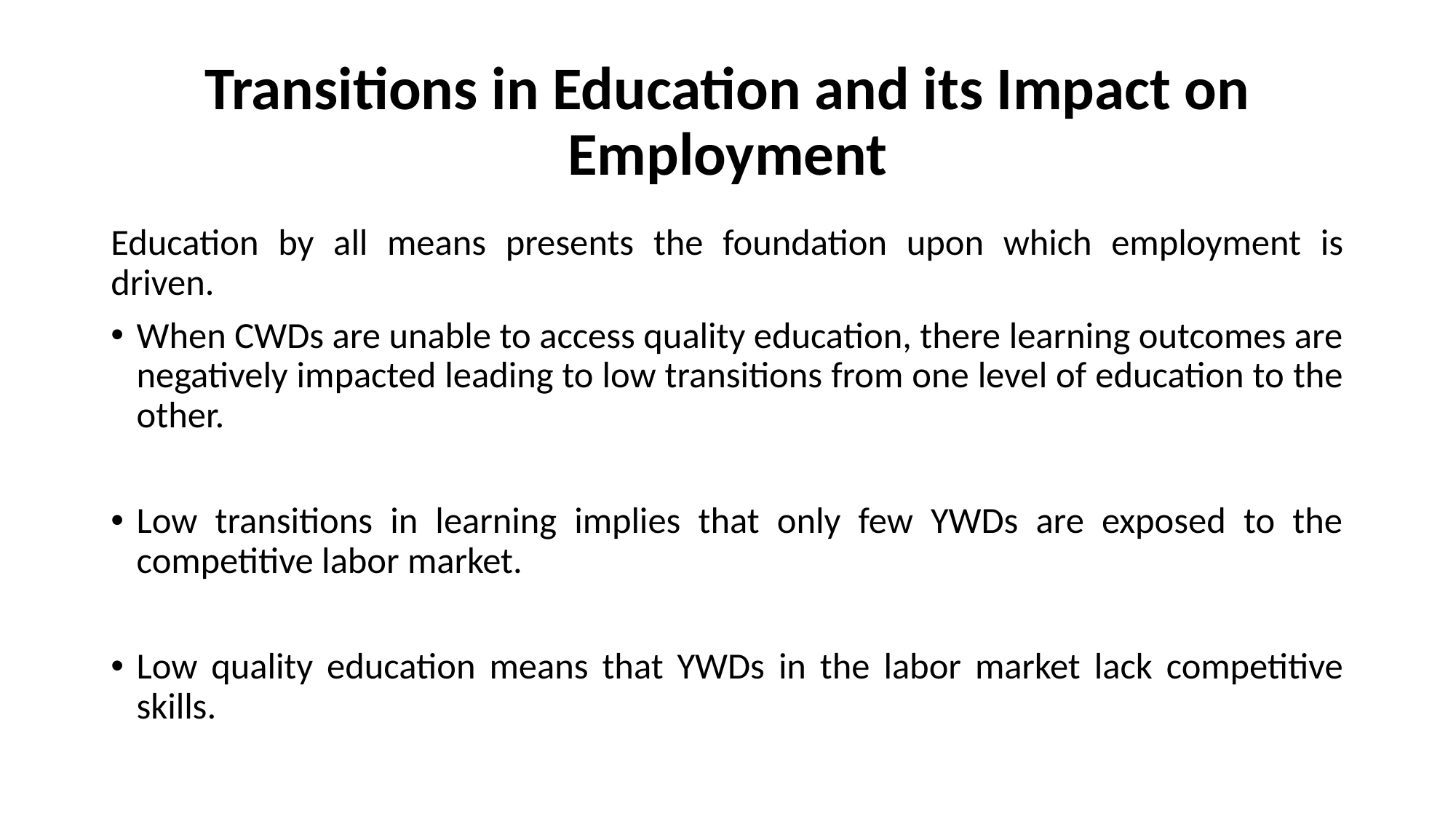

# Transitions in Education and its Impact on Employment
Education by all means presents the foundation upon which employment is driven.
When CWDs are unable to access quality education, there learning outcomes are negatively impacted leading to low transitions from one level of education to the other.

Low transitions in learning implies that only few YWDs are exposed to the competitive labor market.

Low quality education means that YWDs in the labor market lack competitive skills.